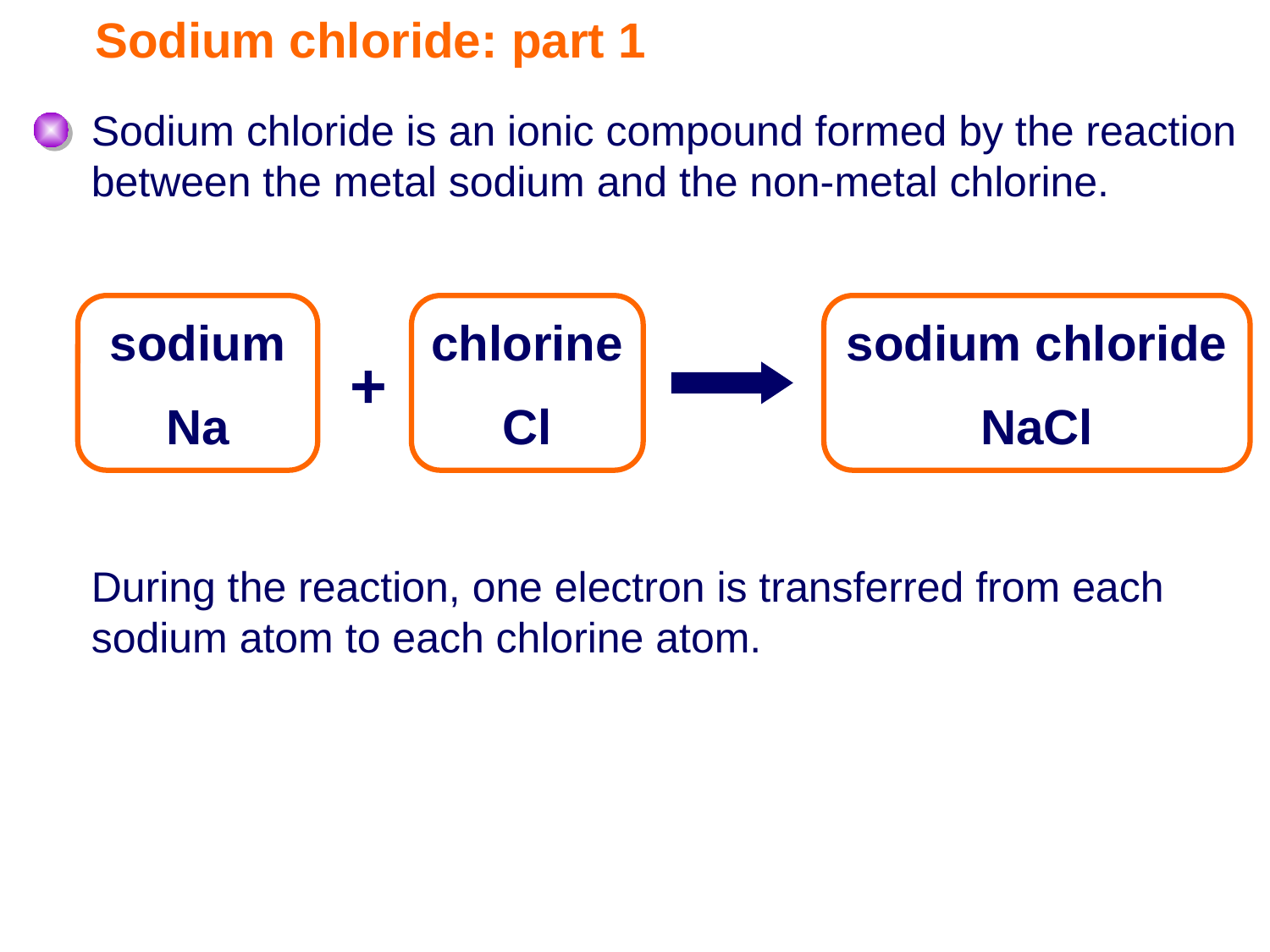

# Sodium chloride: part 1
Sodium chloride is an ionic compound formed by the reaction between the metal sodium and the non-metal chlorine.

sodium
Na
chlorine
Cl
sodium chloride
NaCl
+

During the reaction, one electron is transferred from each sodium atom to each chlorine atom.